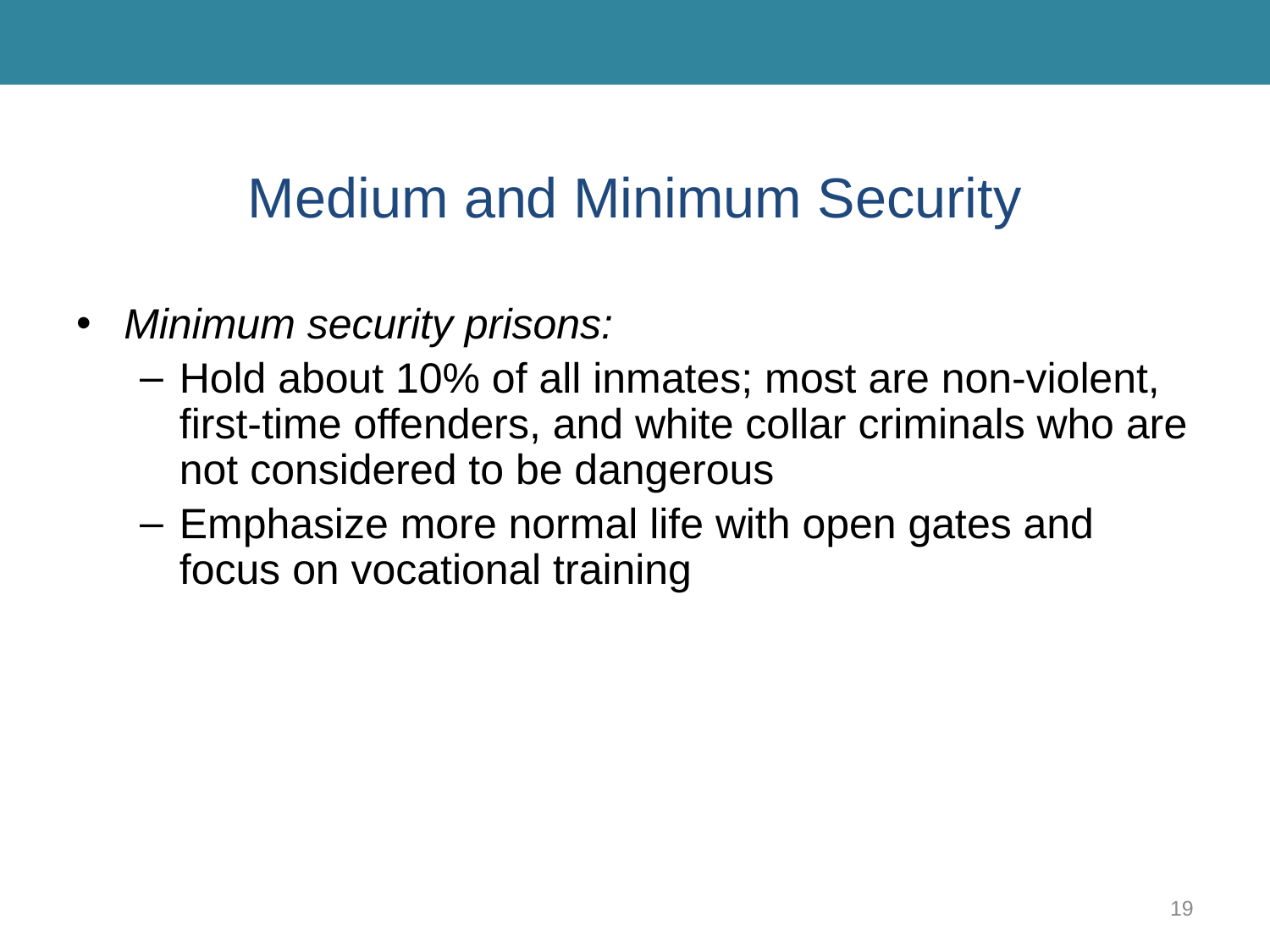

# Medium and Minimum Security
Minimum security prisons:
Hold about 10% of all inmates; most are non-violent, first-time offenders, and white collar criminals who are not considered to be dangerous
Emphasize more normal life with open gates and focus on vocational training

19